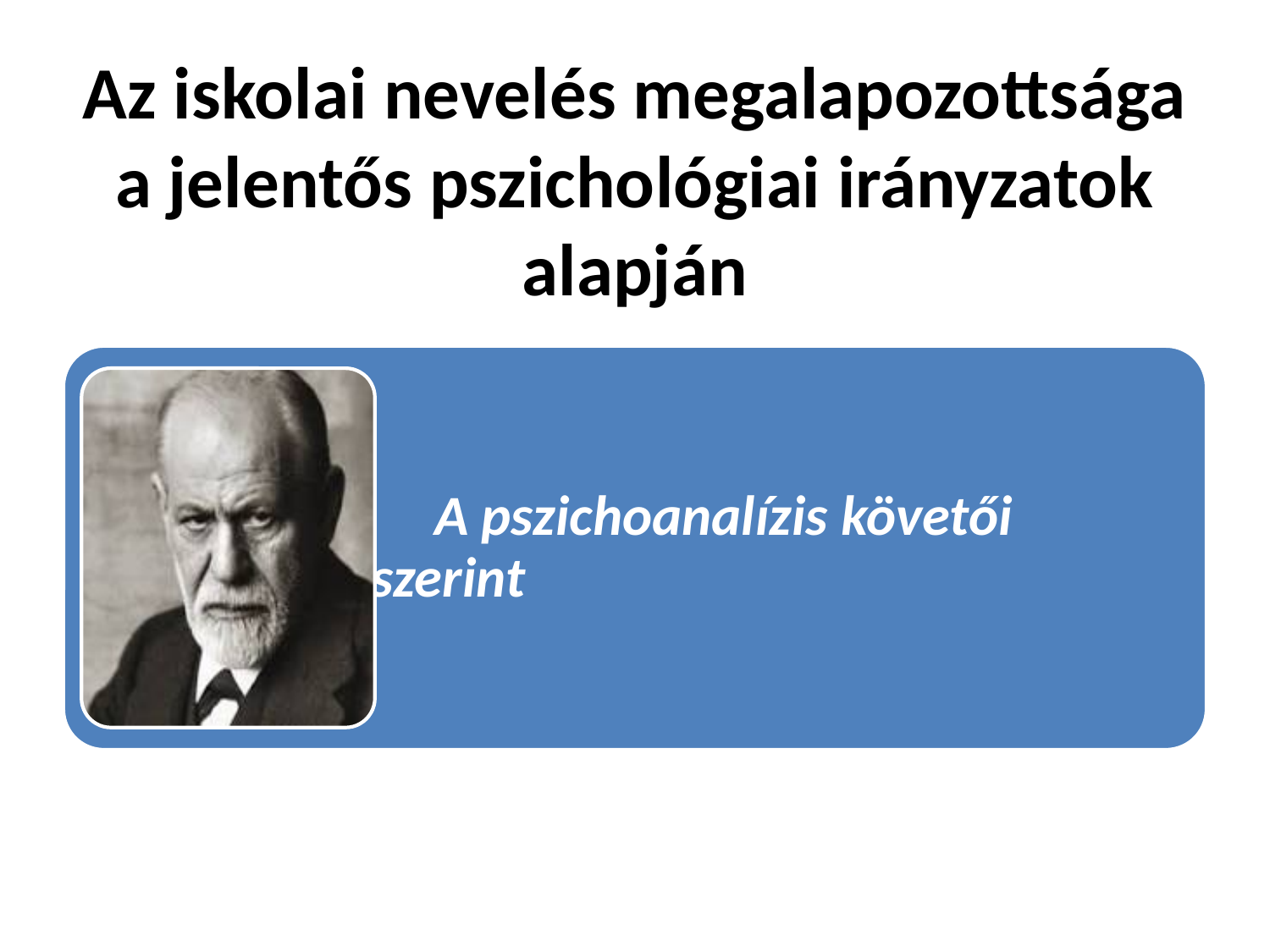

# Az iskolai nevelés megalapozottsága a jelentős pszichológiai irányzatok alapján
     A pszichoanalízis követői szerint